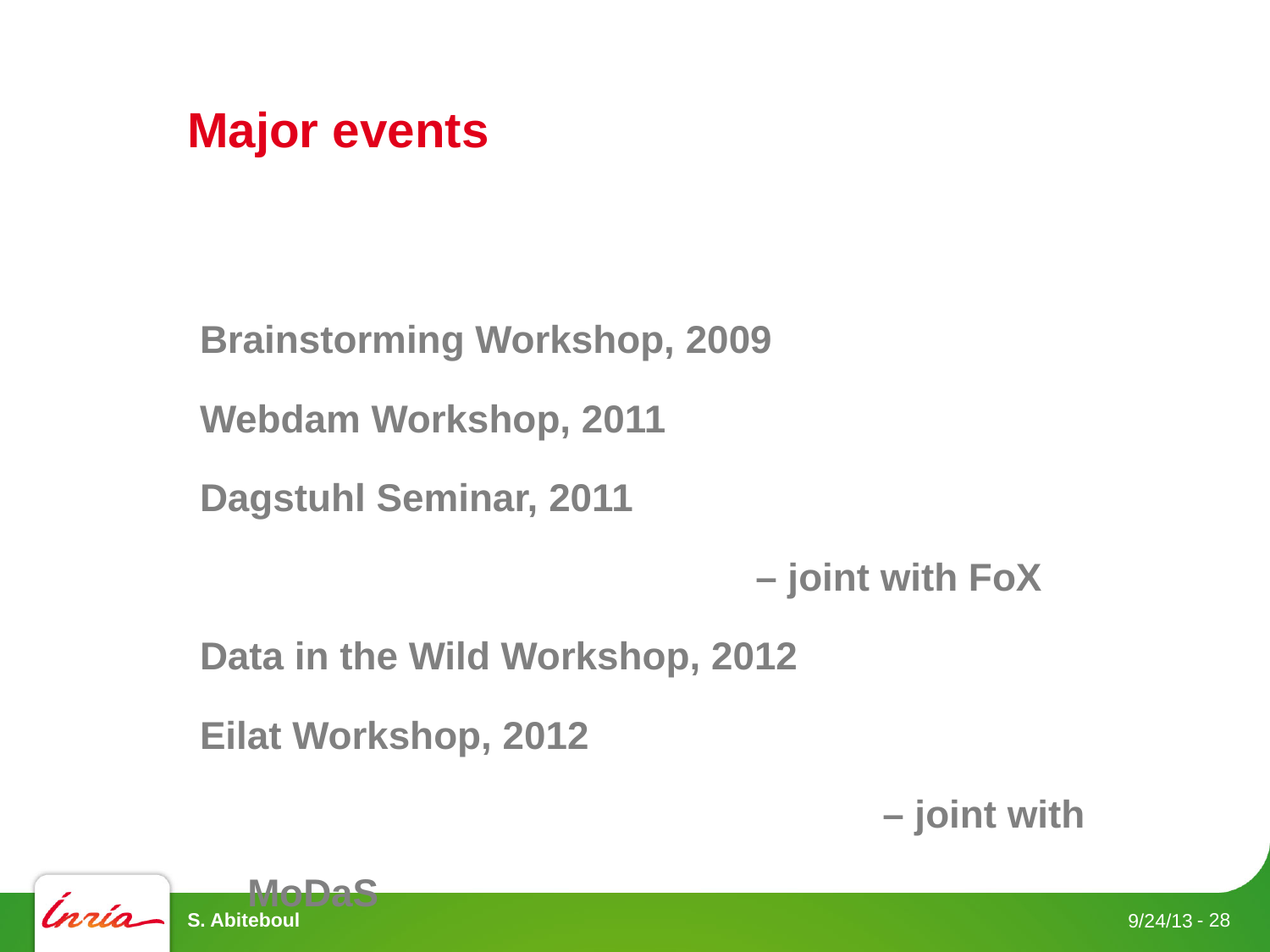

# Major events
Brainstorming Workshop, 2009
Webdam Workshop, 2011
Dagstuhl Seminar, 2011 								– joint with FoX
Data in the Wild Workshop, 2012
Eilat Workshop, 2012 										– joint with MoDaS
Webdone Workshop, 2013

S. Abiteboul
- 28
9/24/13